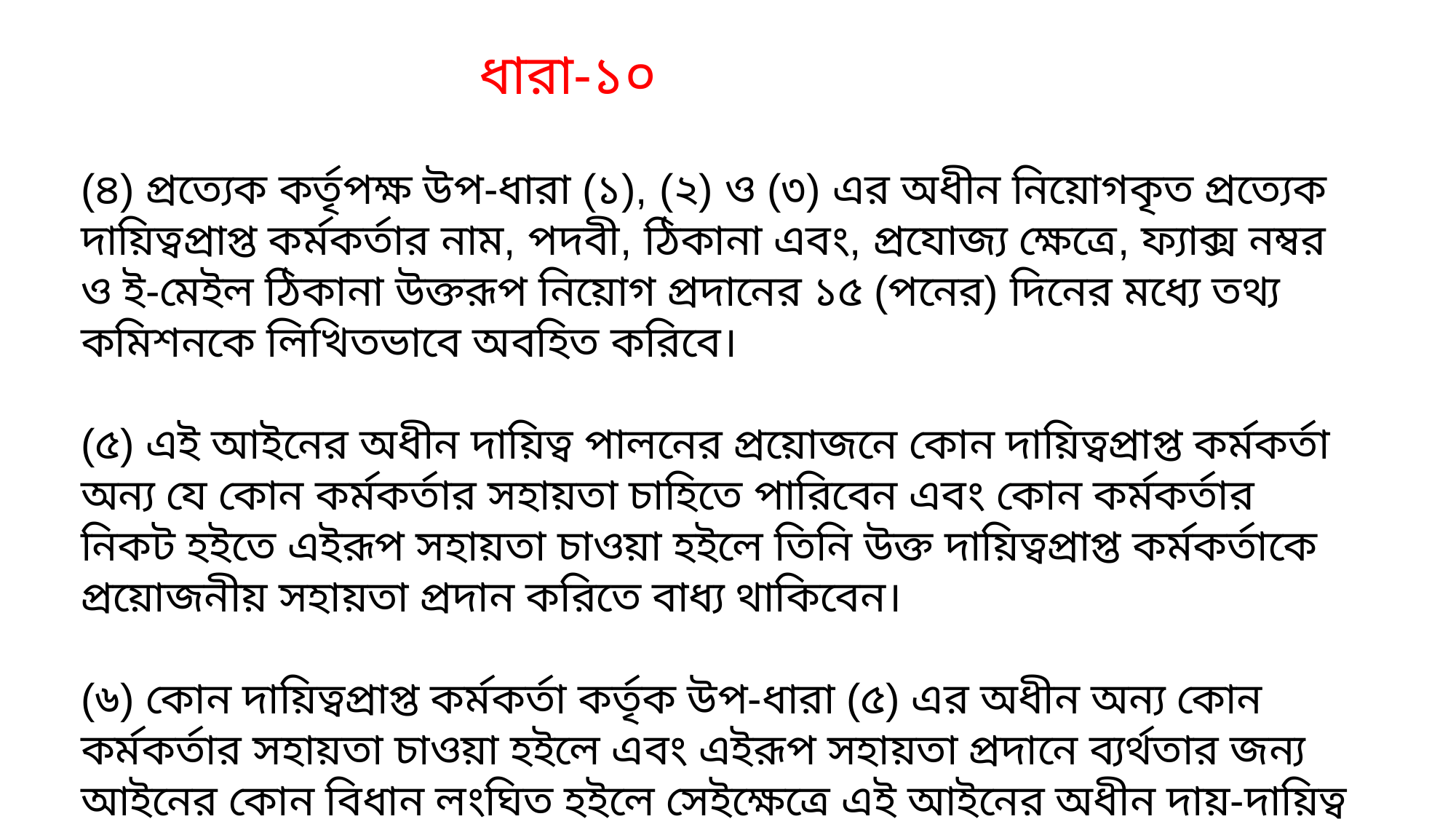

ধারা-১০
(৪) প্রত্যেক কর্তৃপক্ষ উপ-ধারা (১), (২) ও (৩) এর অধীন নিয়োগকৃত প্রত্যেক দায়িত্বপ্রাপ্ত কর্মকর্তার নাম, পদবী, ঠিকানা এবং, প্রযোজ্য ক্ষেত্রে, ফ্যাক্স নম্বর ও ই-মেইল ঠিকানা উক্তরূপ নিয়োগ প্রদানের ১৫ (পনের) দিনের মধ্যে তথ্য কমিশনকে লিখিতভাবে অবহিত করিবে।

(৫) এই আইনের অধীন দায়িত্ব পালনের প্রয়োজনে কোন দায়িত্বপ্রাপ্ত কর্মকর্তা অন্য যে কোন কর্মকর্তার সহায়তা চাহিতে পারিবেন এবং কোন কর্মকর্তার নিকট হইতে এইরূপ সহায়তা চাওয়া হইলে তিনি উক্ত দায়িত্বপ্রাপ্ত কর্মকর্তাকে প্রয়োজনীয় সহায়তা প্রদান করিতে বাধ্য থাকিবেন।

(৬) কোন দায়িত্বপ্রাপ্ত কর্মকর্তা কর্তৃক উপ-ধারা (৫) এর অধীন অন্য কোন কর্মকর্তার সহায়তা চাওয়া হইলে এবং এইরূপ সহায়তা প্রদানে ব্যর্থতার জন্য আইনের কোন বিধান লংঘিত হইলে সেইক্ষেত্রে এই আইনের অধীন দায়-দায়িত্ব নির্ধারণে ক্ষেত্রে উক্ত অন্য কর্মকর্তাও দায়িত্বপ্রাপ্ত কর্মকর্তা বলিয়া গণ্য হইবেন।